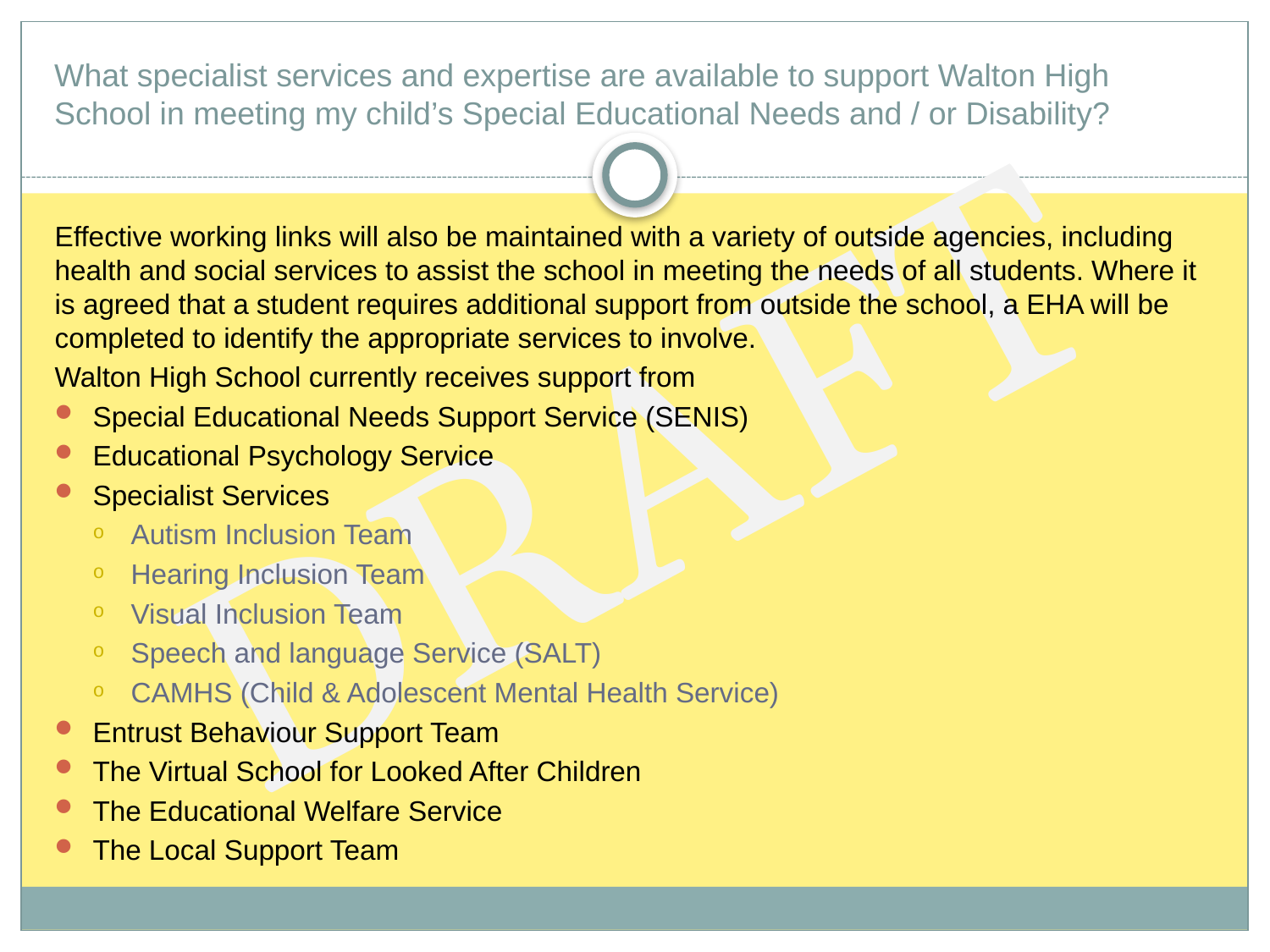

# What specialist services and expertise are available to support Walton High School in meeting my child’s Special Educational Needs and / or Disability?
Effective working links will also be maintained with a variety of outside agencies, including health and social services to assist the school in meeting the needs of all students. Where it is agreed that a student requires additional support from outside the school, a EHA will be completed to identify the appropriate services to involve.
Walton High School currently receives support from
Special Educational Needs Support Service (SENIS)
Educational Psychology Service
Specialist Services
Autism Inclusion Team
Hearing Inclusion Team
Visual Inclusion Team
Speech and language Service (SALT)
CAMHS (Child & Adolescent Mental Health Service)
Entrust Behaviour Support Team
The Virtual School for Looked After Children
The Educational Welfare Service
The Local Support Team